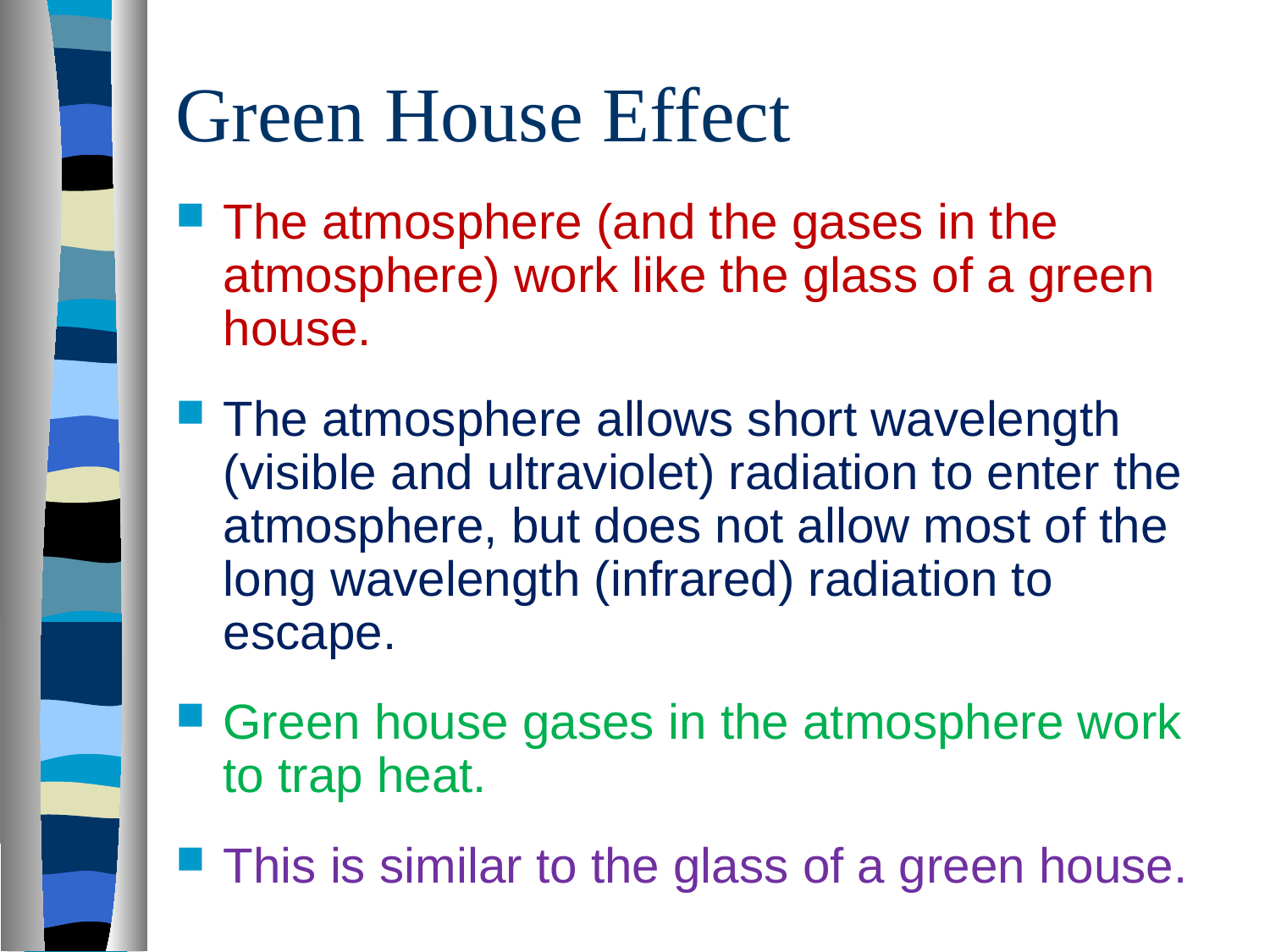

# Green House Effect
The atmosphere (and the gases in the atmosphere) work like the glass of a green house.

The atmosphere allows short wavelength (visible and ultraviolet) radiation to enter the atmosphere, but does not allow most of the long wavelength (infrared) radiation to escape.

Green house gases in the atmosphere work to trap heat.

This is similar to the glass of a green house.